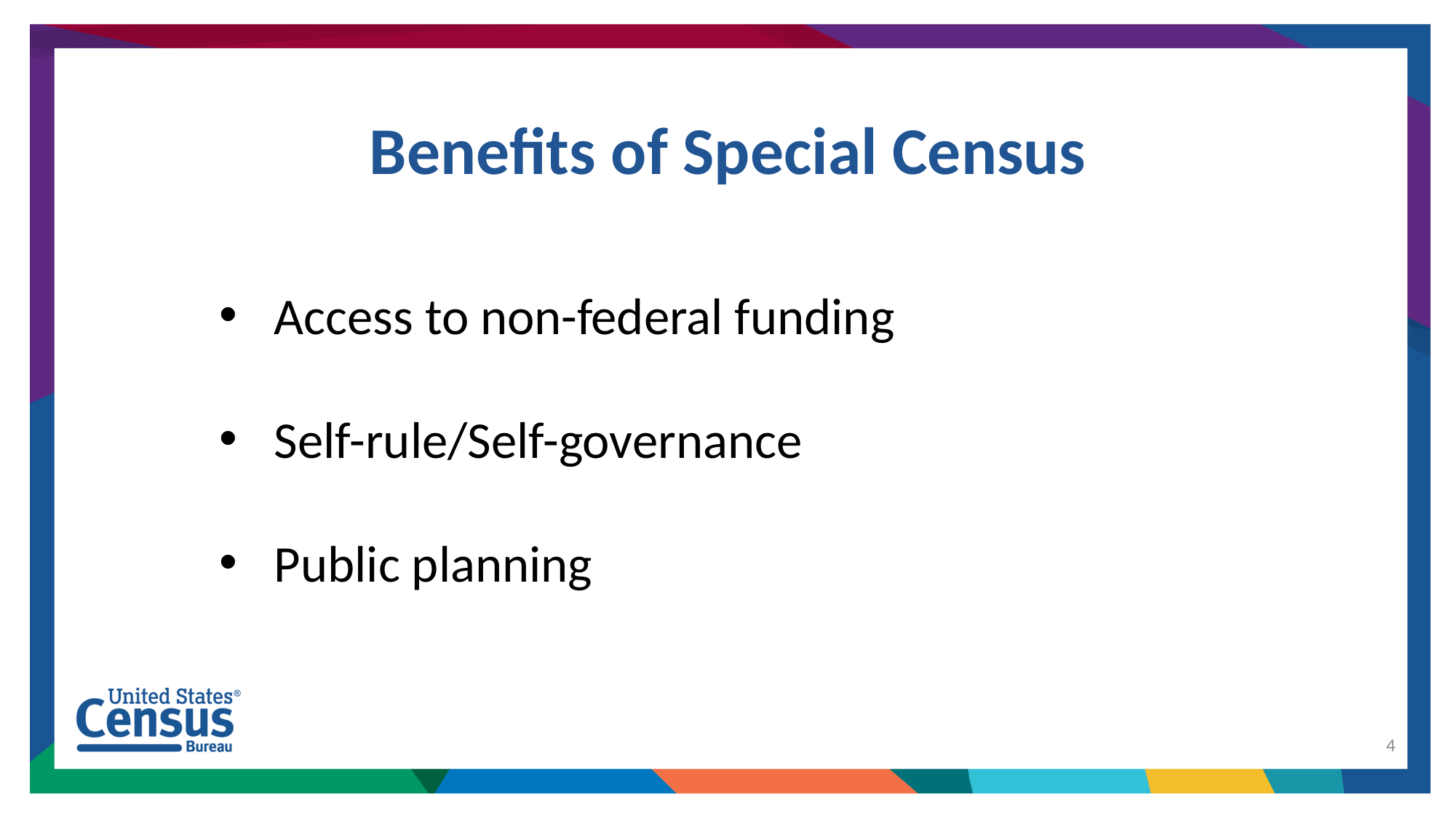

# Benefits of Special Census
Access to non-federal funding

Self-rule/Self-governance

Public planning

4